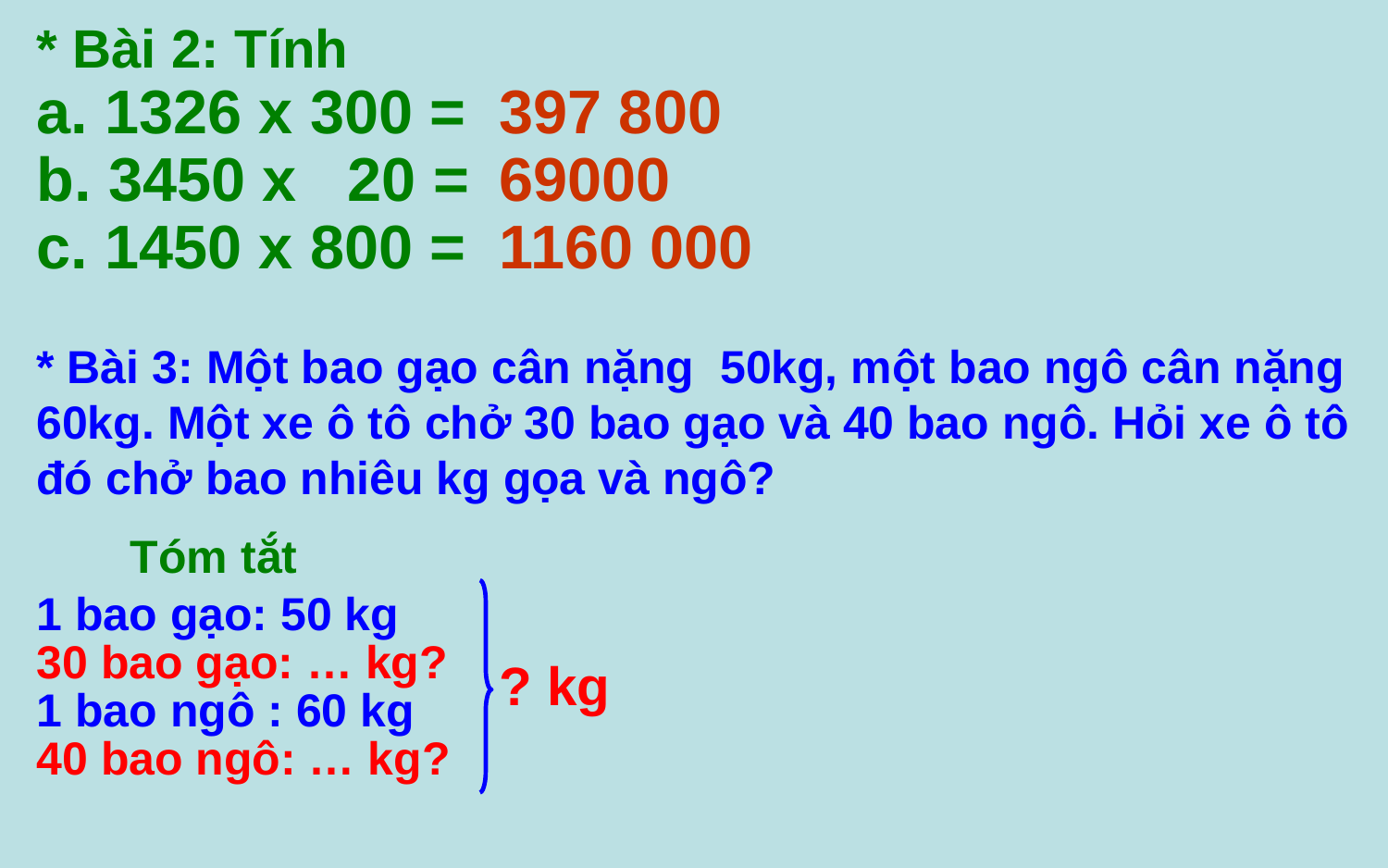

* Bài 2: Tính
a. 1326 x 300 =
397 800
b. 3450 x   20 =
69000
c. 1450 x 800 =
1160 000
* Bài 3: Một bao gạo cân nặng  50kg, một bao ngô cân nặng 60kg. Một xe ô tô chở 30 bao gạo và 40 bao ngô. Hỏi xe ô tô đó chở bao nhiêu kg gọa và ngô?
Tóm tắt
1 bao gạo: 50 kg

30 bao gạo: … kg?
? kg
1 bao ngô : 60 kg
40 bao ngô: … kg?